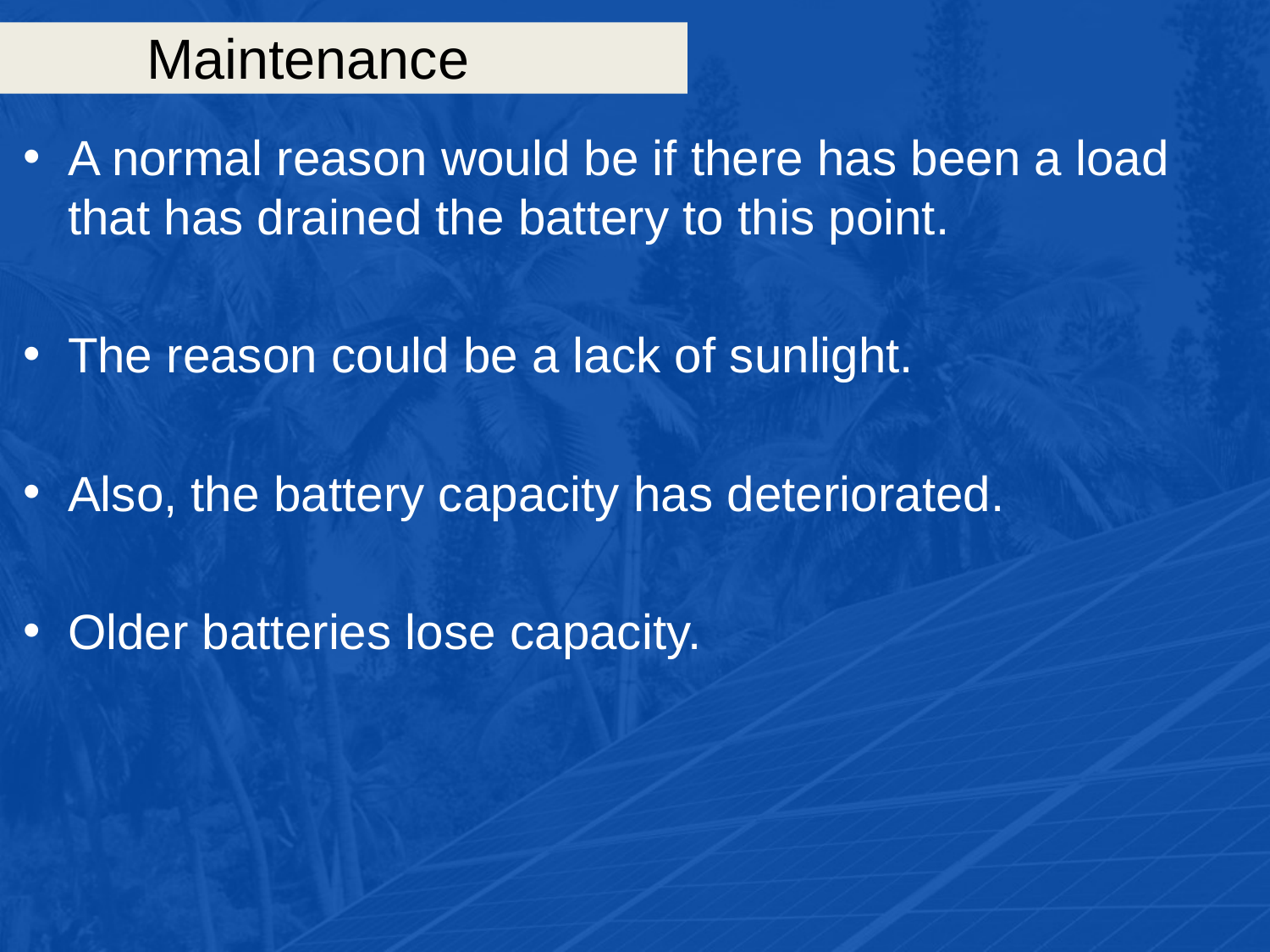

# Maintenance
A normal reason would be if there has been a load that has drained the battery to this point.

The reason could be a lack of sunlight.

Also, the battery capacity has deteriorated.

Older batteries lose capacity.